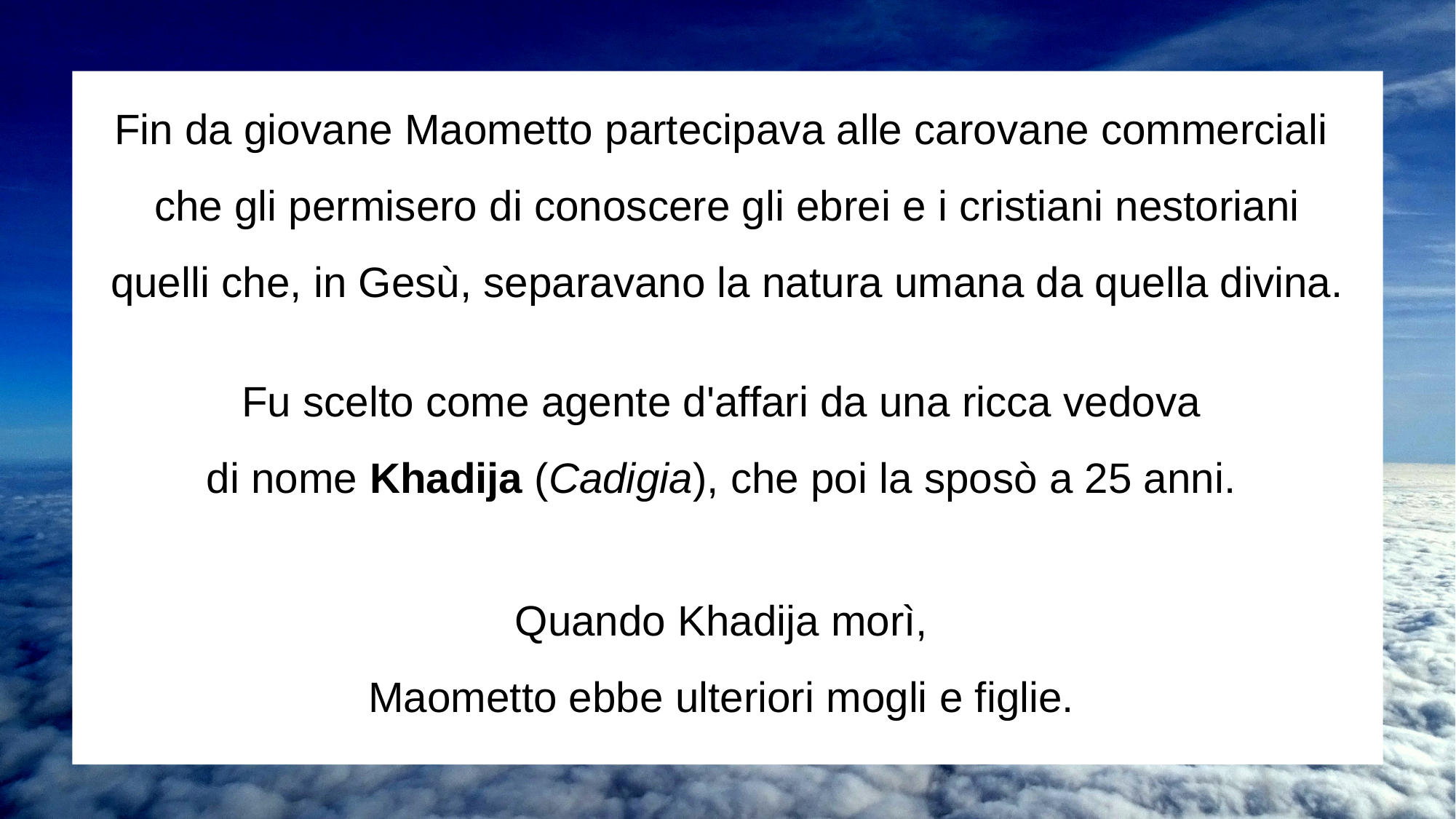

Fin da giovane Maometto partecipava alle carovane commerciali
che gli permisero di conoscere gli ebrei e i cristiani nestoriani
quelli che, in Gesù, separavano la natura umana da quella divina.

Fu scelto come agente d'affari da una ricca vedova
di nome Khadija (Cadigia), che poi la sposò a 25 anni.

Quando Khadija morì,
Maometto ebbe ulteriori mogli e figlie.